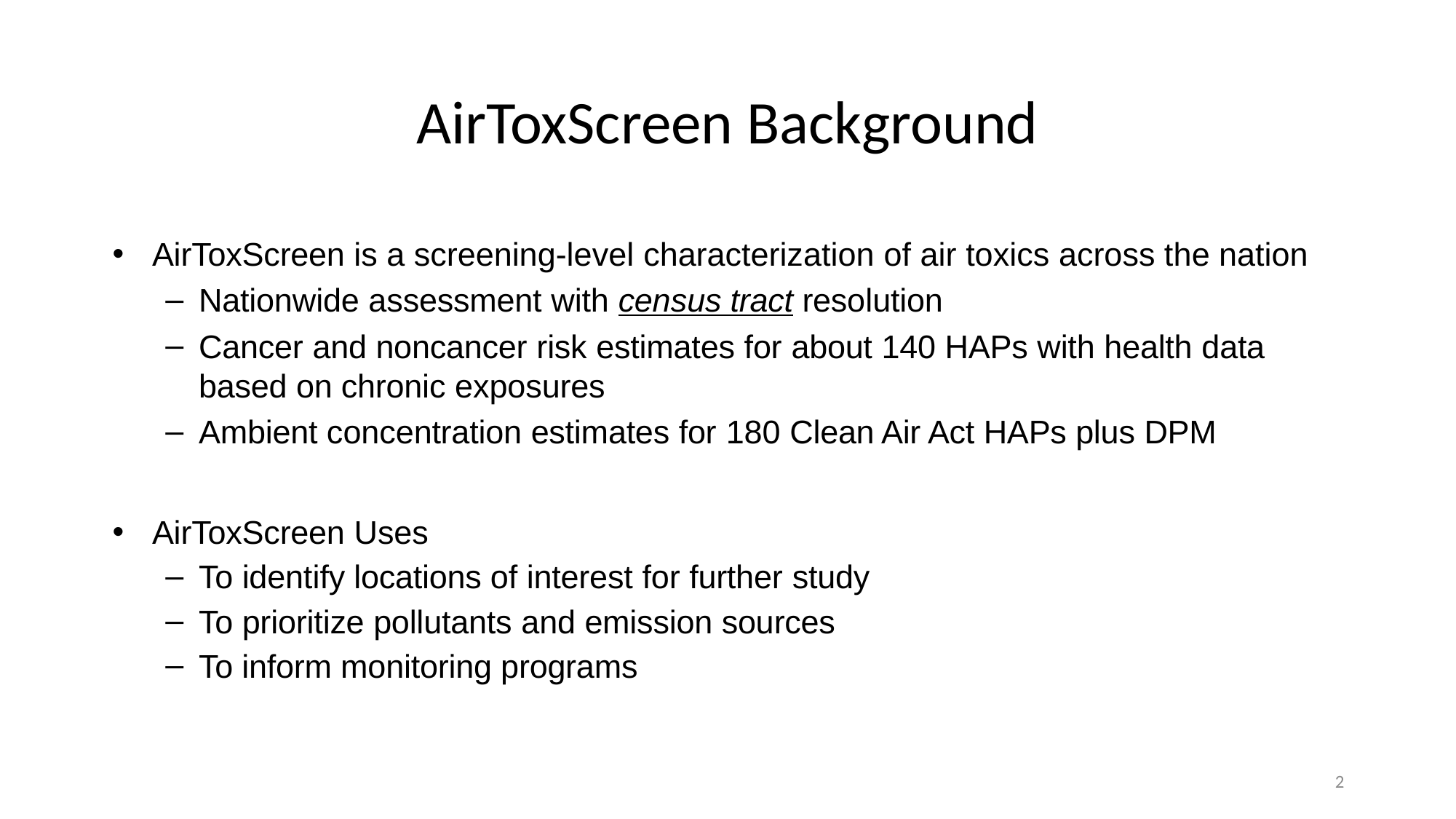

# AirToxScreen Background

AirToxScreen is a screening-level characterization of air toxics across the nation
Nationwide assessment with census tract resolution
Cancer and noncancer risk estimates for about 140 HAPs with health data based on chronic exposures
Ambient concentration estimates for 180 Clean Air Act HAPs plus DPM

AirToxScreen Uses
To identify locations of interest for further study
To prioritize pollutants and emission sources
To inform monitoring programs

2